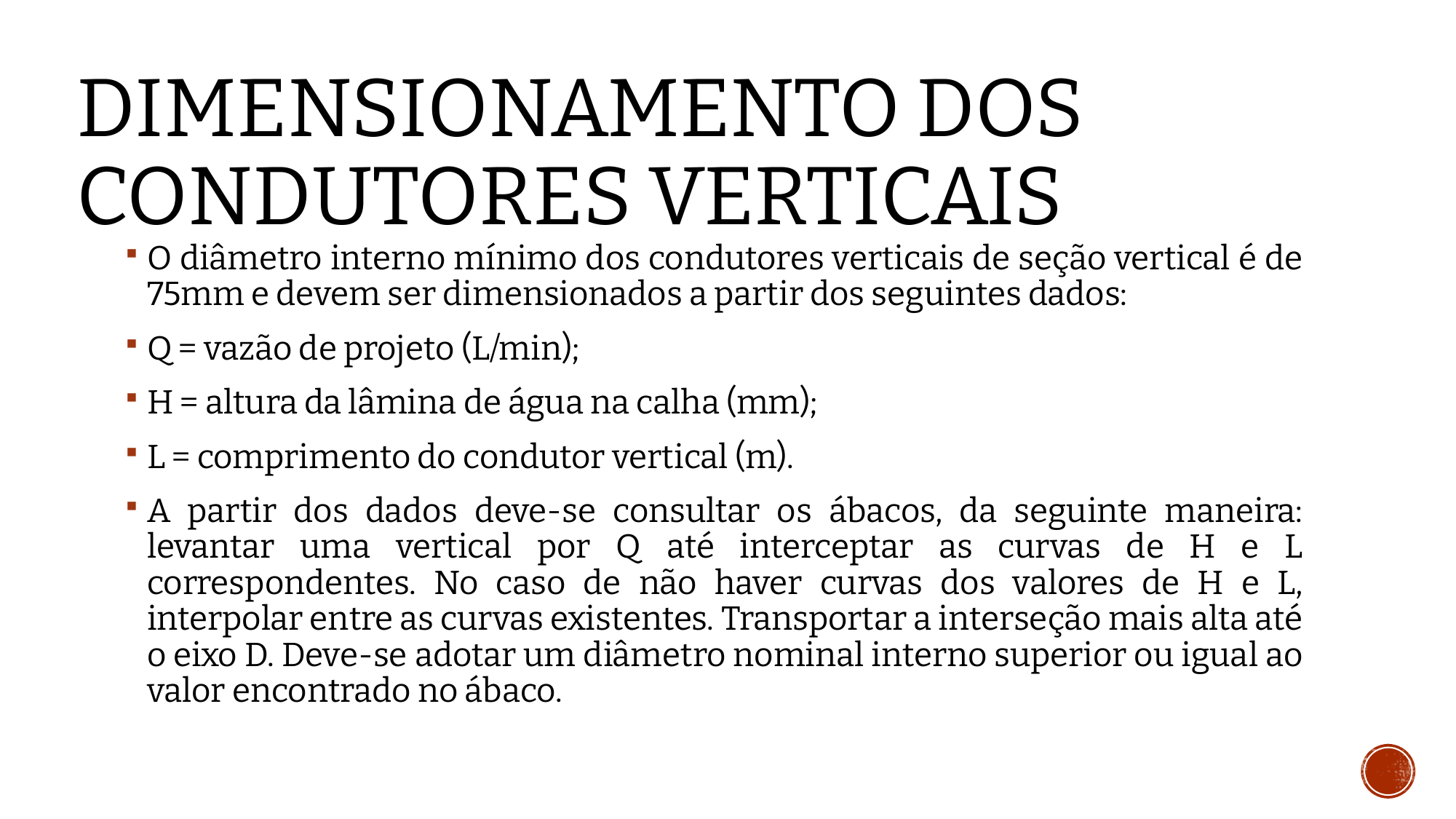

# Dimensionamento dos condutores verticais
O diâmetro interno mínimo dos condutores verticais de seção vertical é de 75mm e devem ser dimensionados a partir dos seguintes dados:
Q = vazão de projeto (L/min);
H = altura da lâmina de água na calha (mm);
L = comprimento do condutor vertical (m).
A partir dos dados deve-se consultar os ábacos, da seguinte maneira: levantar uma vertical por Q até interceptar as curvas de H e L correspondentes. No caso de não haver curvas dos valores de H e L, interpolar entre as curvas existentes. Transportar a interseção mais alta até o eixo D. Deve-se adotar um diâmetro nominal interno superior ou igual ao valor encontrado no ábaco.